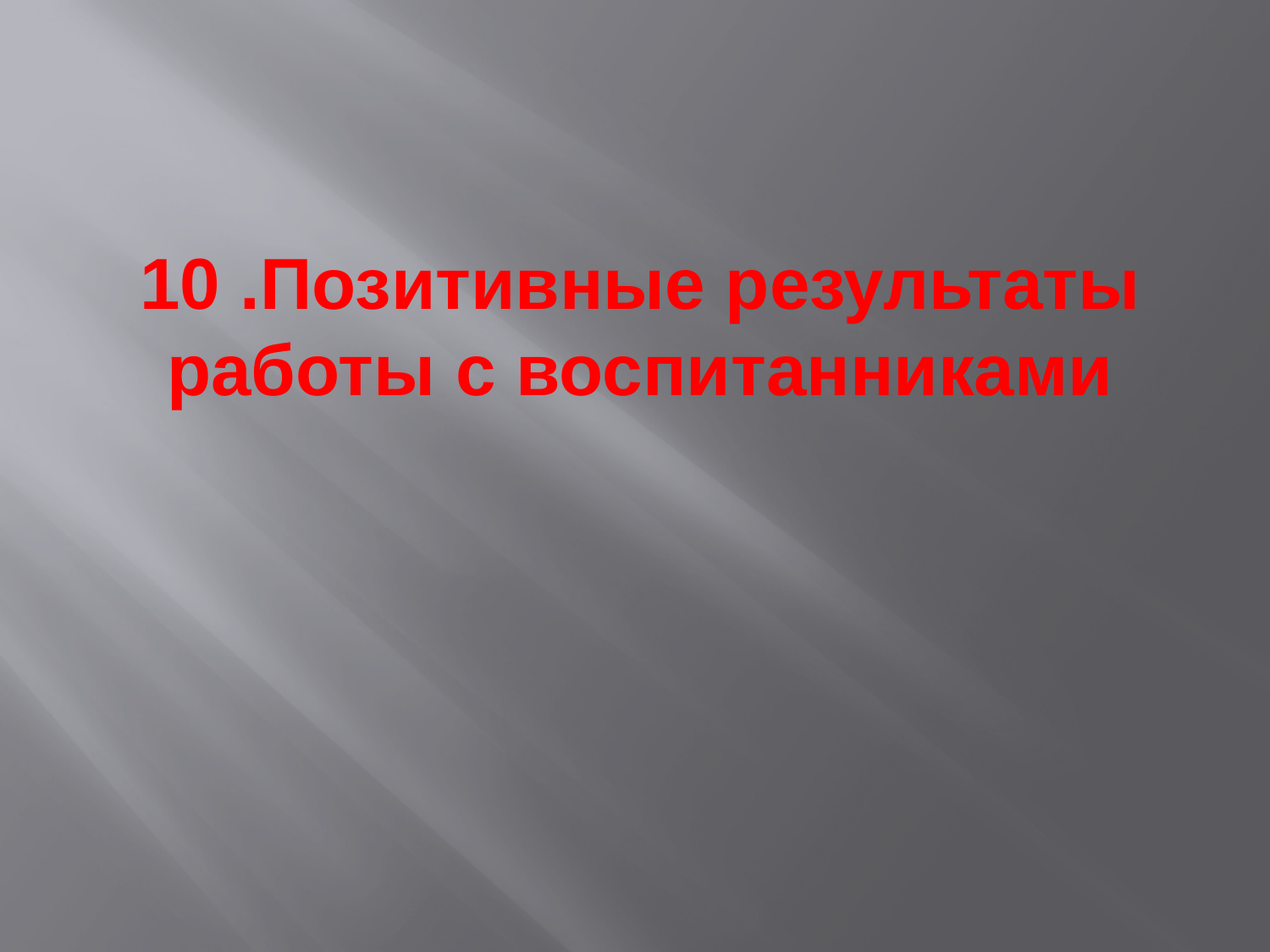

# 10 .Позитивные результаты работы с воспитанниками